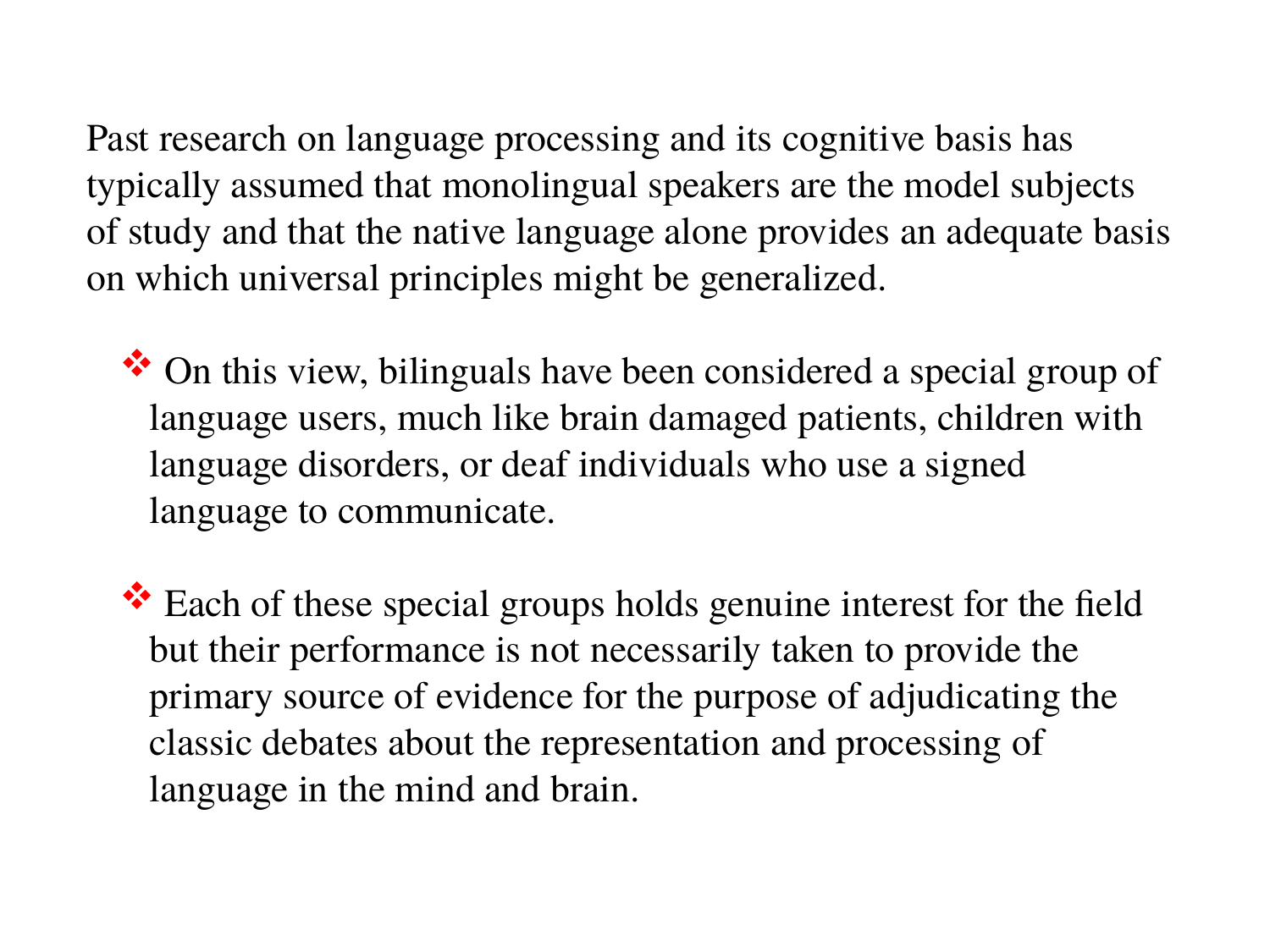

Past research on language processing and its cognitive basis has typically assumed that monolingual speakers are the model subjects of study and that the native language alone provides an adequate basis on which universal principles might be generalized.

 On this view, bilinguals have been considered a special group of language users, much like brain damaged patients, children with language disorders, or deaf individuals who use a signed language to communicate.

 Each of these special groups holds genuine interest for the field but their performance is not necessarily taken to provide the primary source of evidence for the purpose of adjudicating the classic debates about the representation and processing of language in the mind and brain.